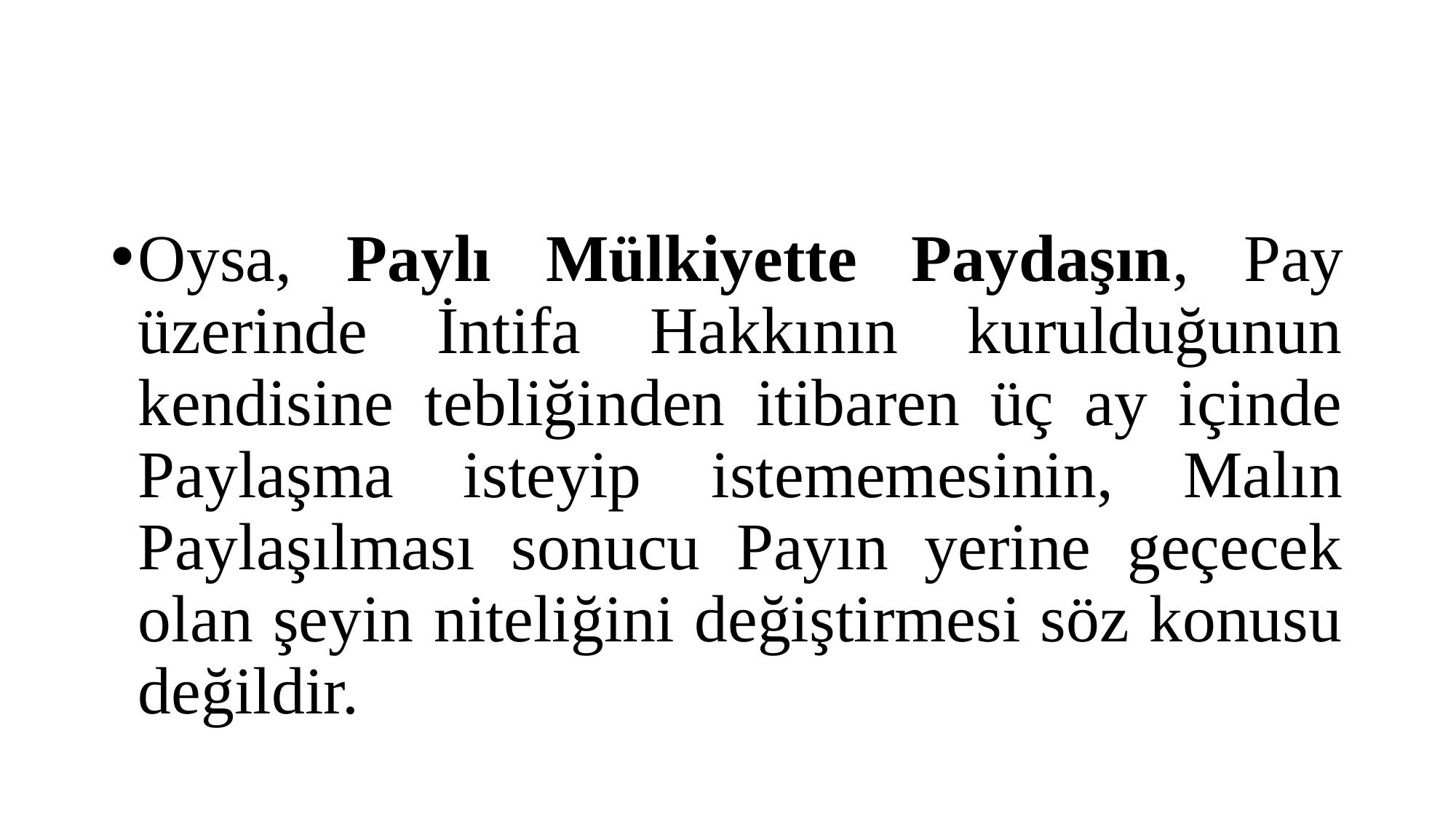

#
Oysa, Paylı Mülkiyette Paydaşın, Pay üzerinde İntifa Hakkının kurulduğunun kendisine tebliğinden itibaren üç ay içinde Paylaşma isteyip istememesinin, Malın Paylaşılması sonucu Payın yerine geçecek olan şeyin niteliğini değiştirmesi söz konusu değildir.